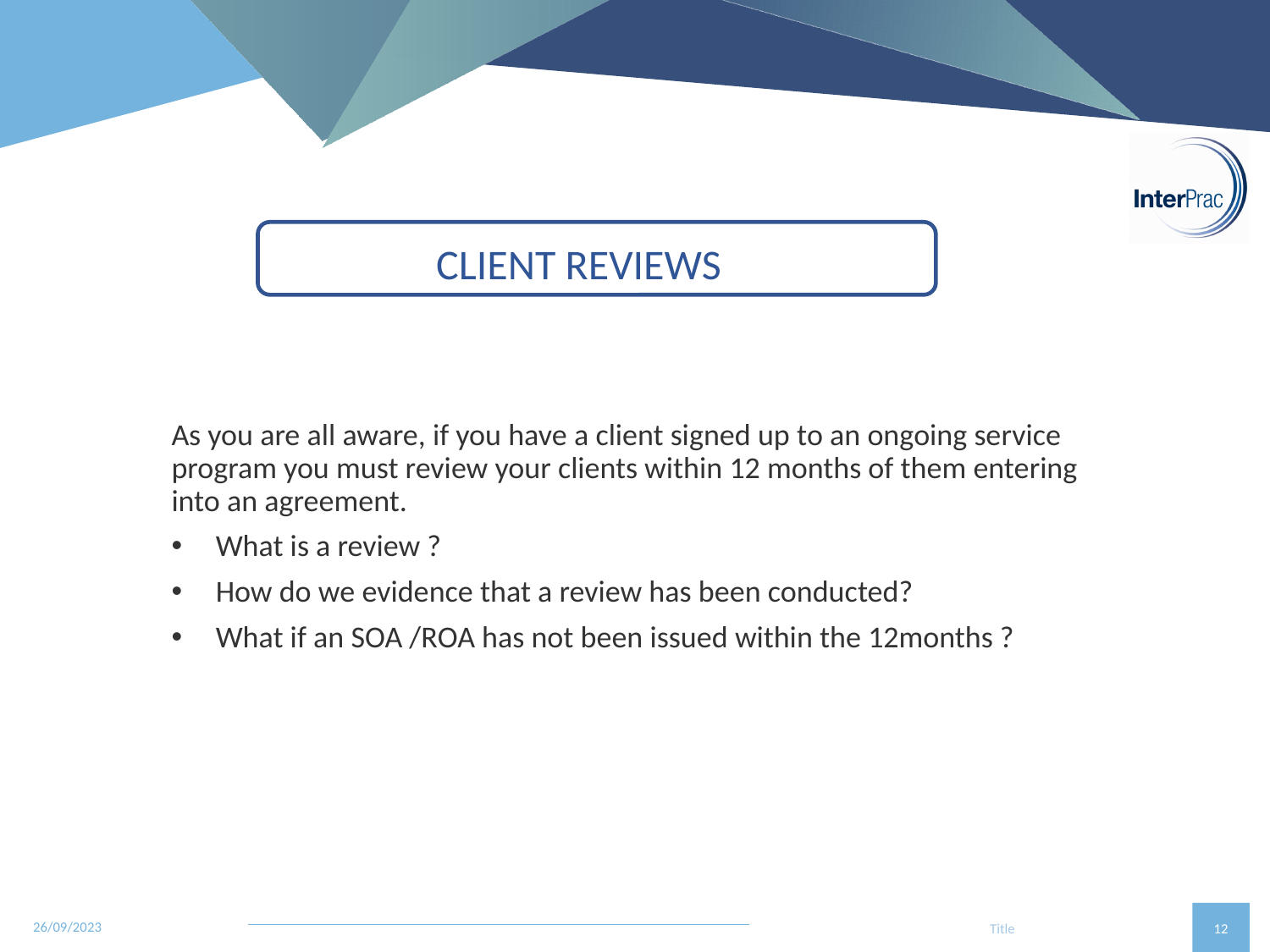

# CLIENT REVIEWS

As you are all aware, if you have a client signed up to an ongoing service program you must review your clients within 12 months of them entering into an agreement.
What is a review ?
How do we evidence that a review has been conducted?
What if an SOA /ROA has not been issued within the 12months ?

26/09/2023
Title
12